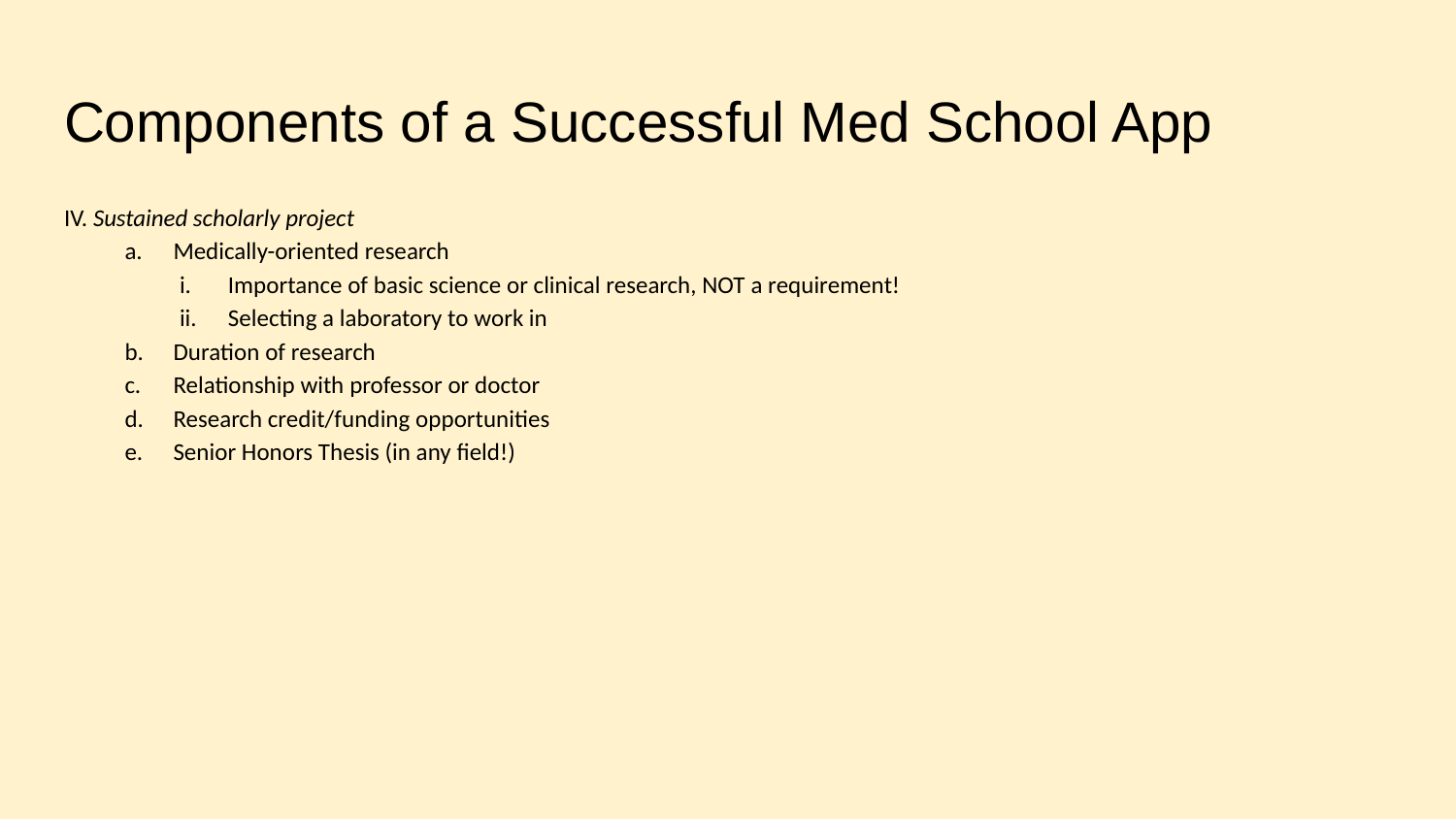

# Components of a Successful Med School App
IV. Sustained scholarly project
Medically-oriented research
Importance of basic science or clinical research, NOT a requirement!
Selecting a laboratory to work in
Duration of research
Relationship with professor or doctor
Research credit/funding opportunities
Senior Honors Thesis (in any field!)